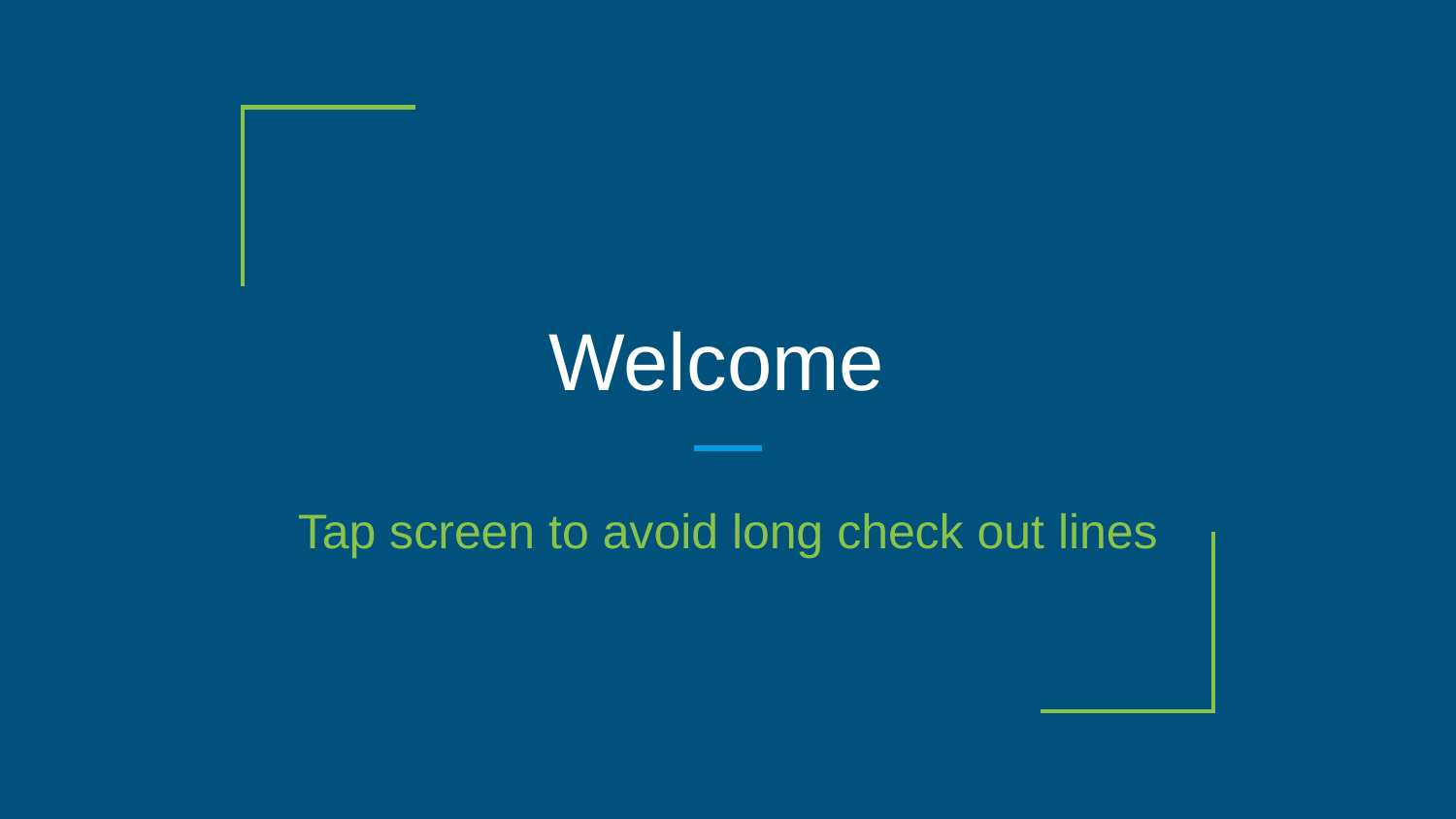

# Welcome
Tap screen to avoid long check out lines